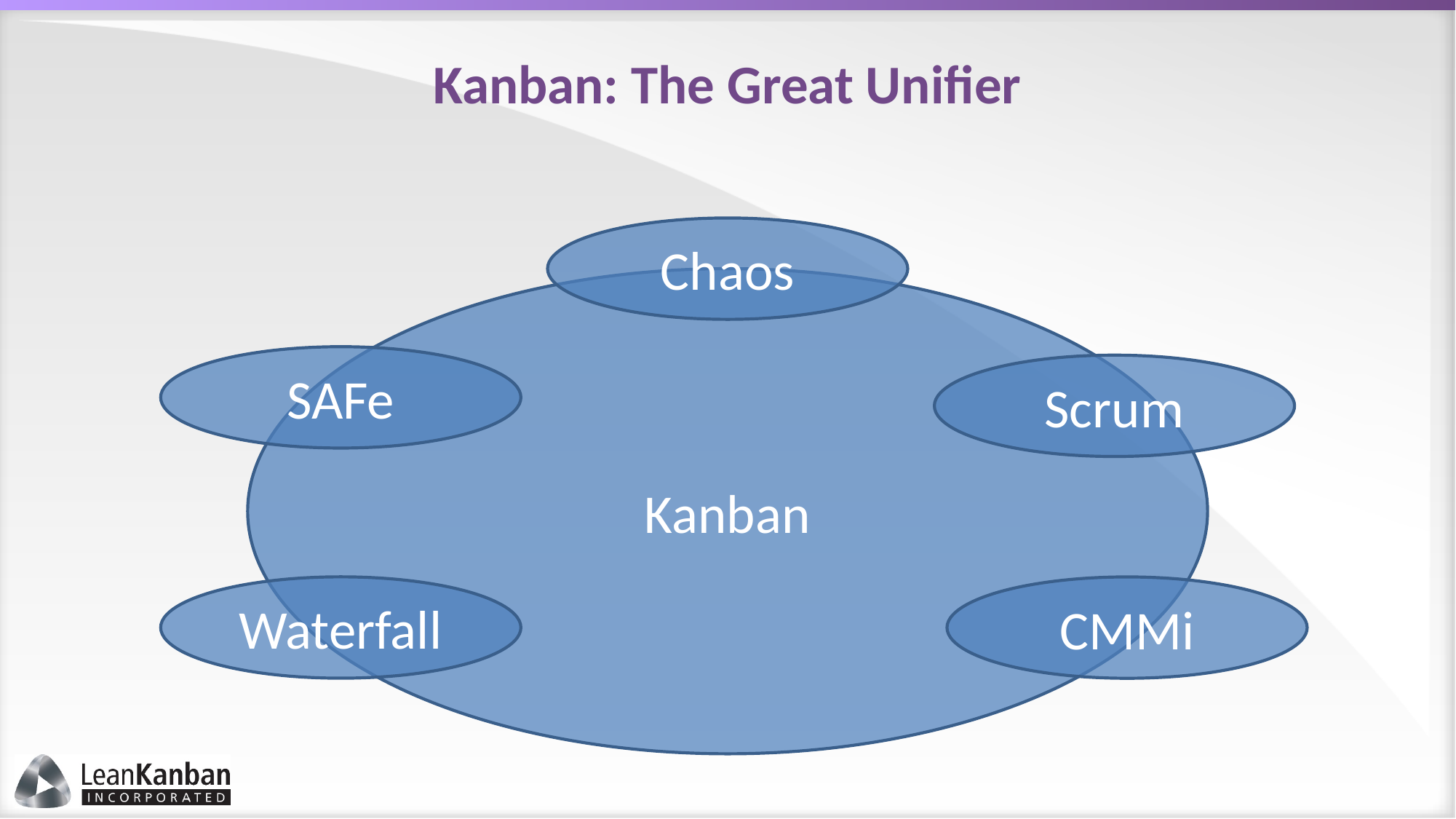

Kanban: The Great Unifier
Chaos
Kanban
SAFe
Scrum
Waterfall
CMMi